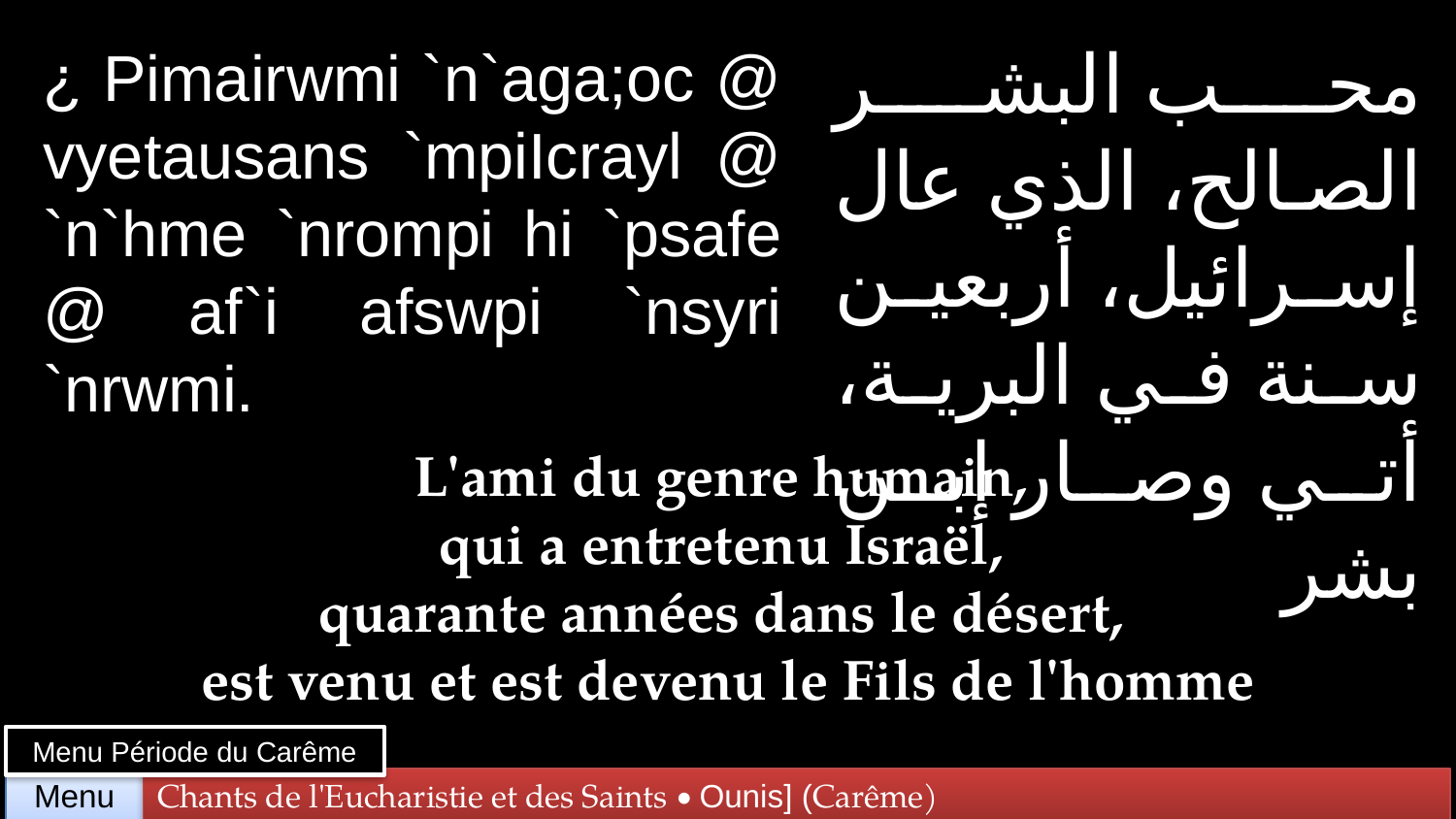

محب البشر الصالح، الذي عال إسرائيل، أربعين سنة في البرية، أتي وصار إبن بشر
¿ Pimairwmi `n`aga;oc @ vyetausans `mpiIcrayl @ `n`hme `nrompi hi `psafe @ af`i afswpi `nsyri `nrwmi.
L'ami du genre humain,
qui a entretenu Israël,
quarante années dans le désert,
est venu et est devenu le Fils de l'homme
Menu Période du Carême
Chants de l'Eucharistie et des Saints • Ounis] (Carême)
Menu